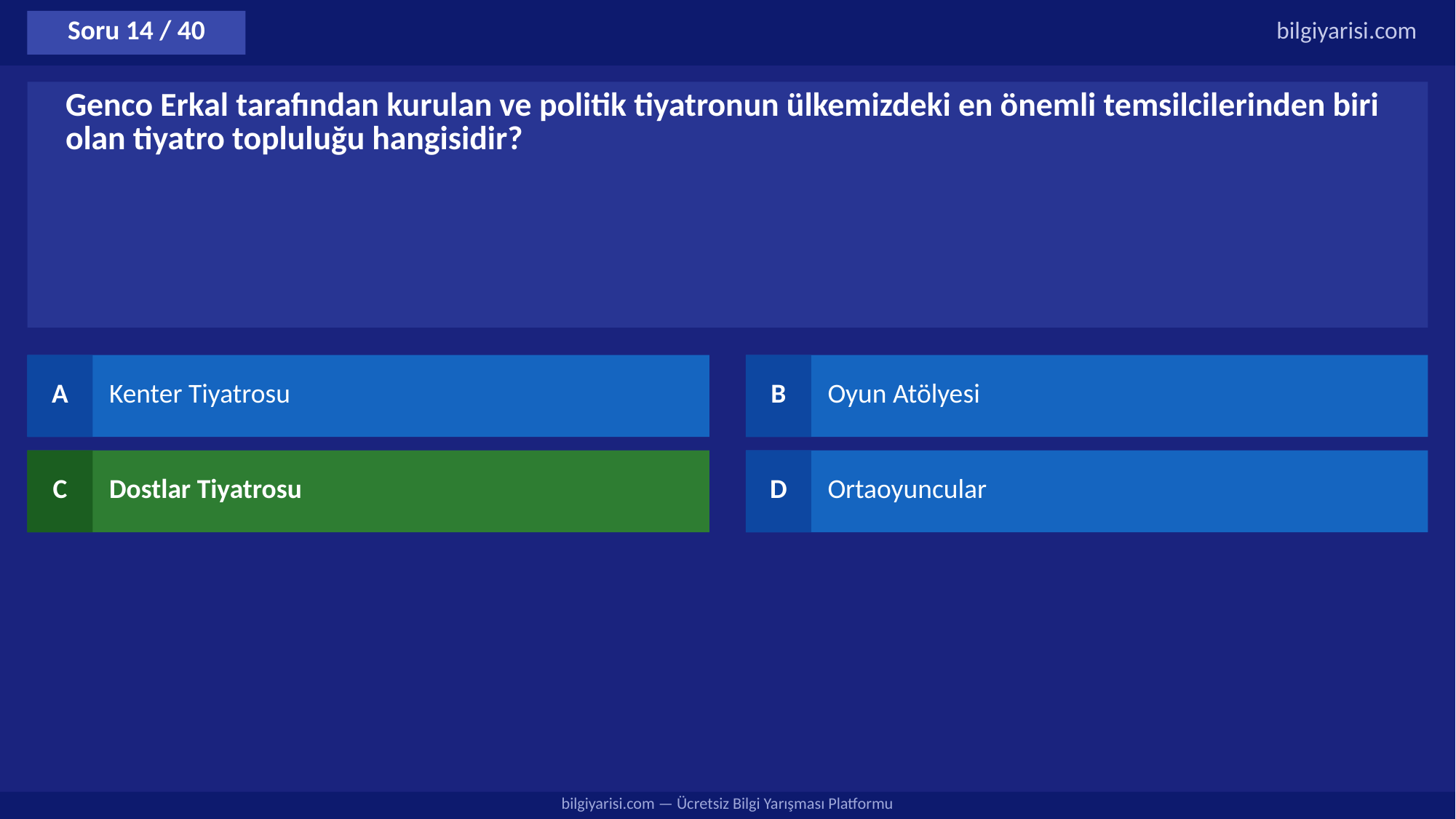

Soru 14 / 40
bilgiyarisi.com

Genco Erkal tarafından kurulan ve politik tiyatronun ülkemizdeki en önemli temsilcilerinden biri olan tiyatro topluluğu hangisidir?

A
Kenter Tiyatrosu

B
Oyun Atölyesi

C
Dostlar Tiyatrosu

D
Ortaoyuncular
bilgiyarisi.com — Ücretsiz Bilgi Yarışması Platformu